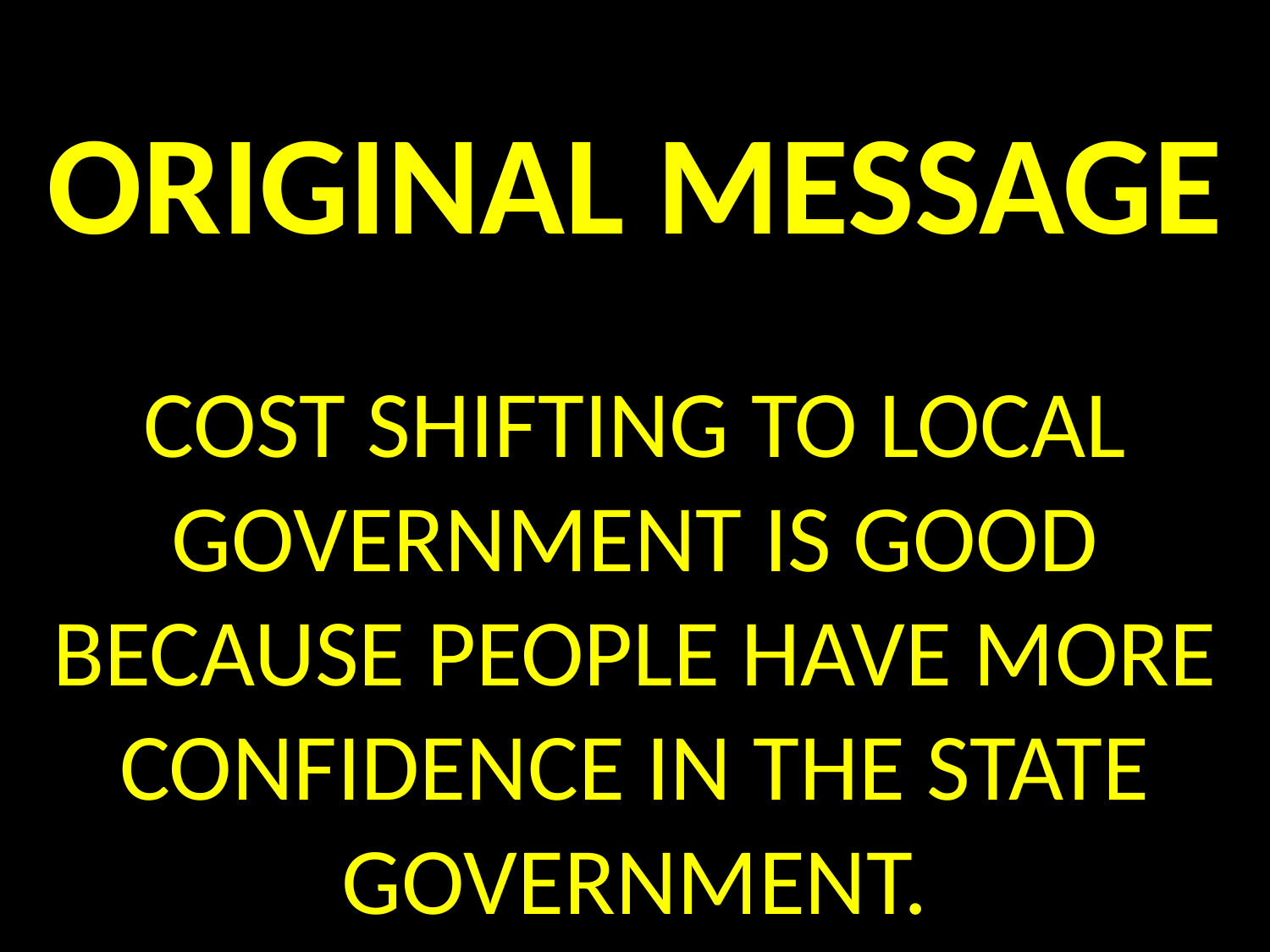

#
ORIGINAL MESSAGE
Cost shifting to local government is good because people have more confidence in the State Government.
3